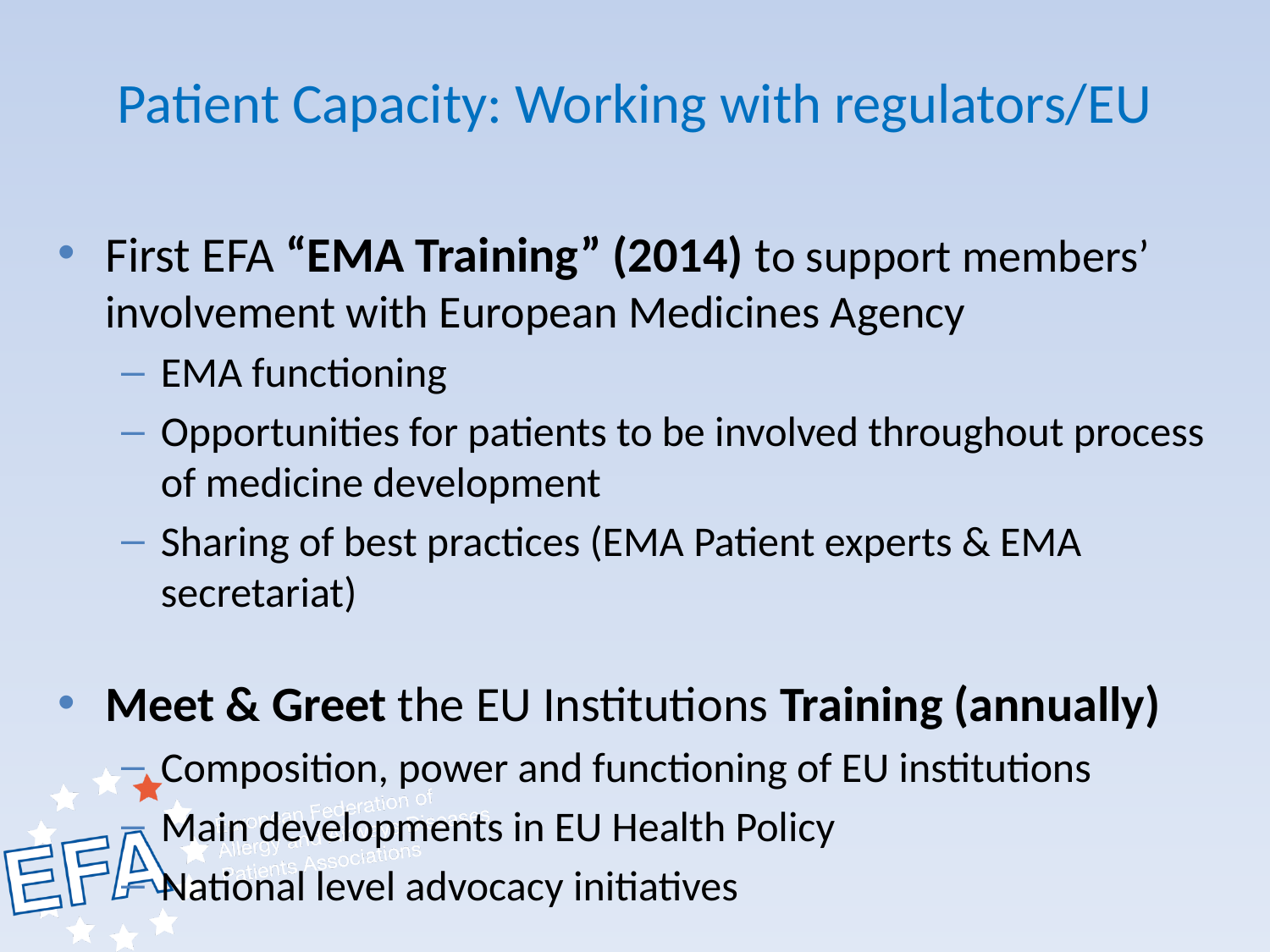

# Patient Capacity: Working with regulators/EU
First EFA “EMA Training” (2014) to support members’ involvement with European Medicines Agency
EMA functioning
Opportunities for patients to be involved throughout process of medicine development
Sharing of best practices (EMA Patient experts & EMA secretariat)
Meet & Greet the EU Institutions Training (annually)
Composition, power and functioning of EU institutions
Main developments in EU Health Policy
National level advocacy initiatives